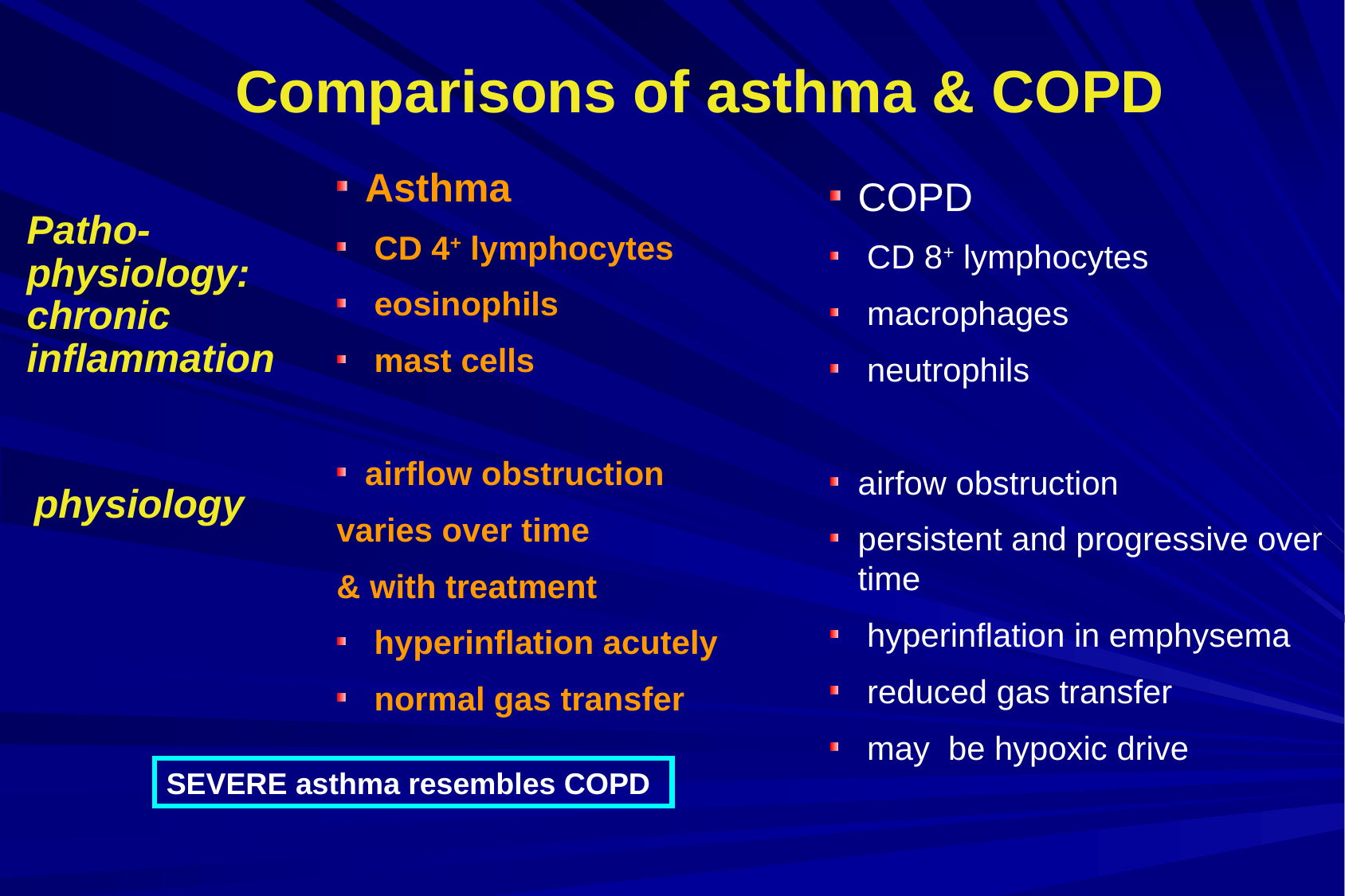

Comparisons of asthma & COPD
Asthma
 CD 4+ lymphocytes
 eosinophils
 mast cells

airflow obstruction
varies over time
& with treatment
 hyperinflation acutely
 normal gas transfer

COPD
 CD 8+ lymphocytes
 macrophages
 neutrophils

airfow obstruction
persistent and progressive over time
 hyperinflation in emphysema
 reduced gas transfer
 may  be hypoxic drive
Patho-physiology: chronic inflammation

physiology
SEVERE asthma resembles COPD